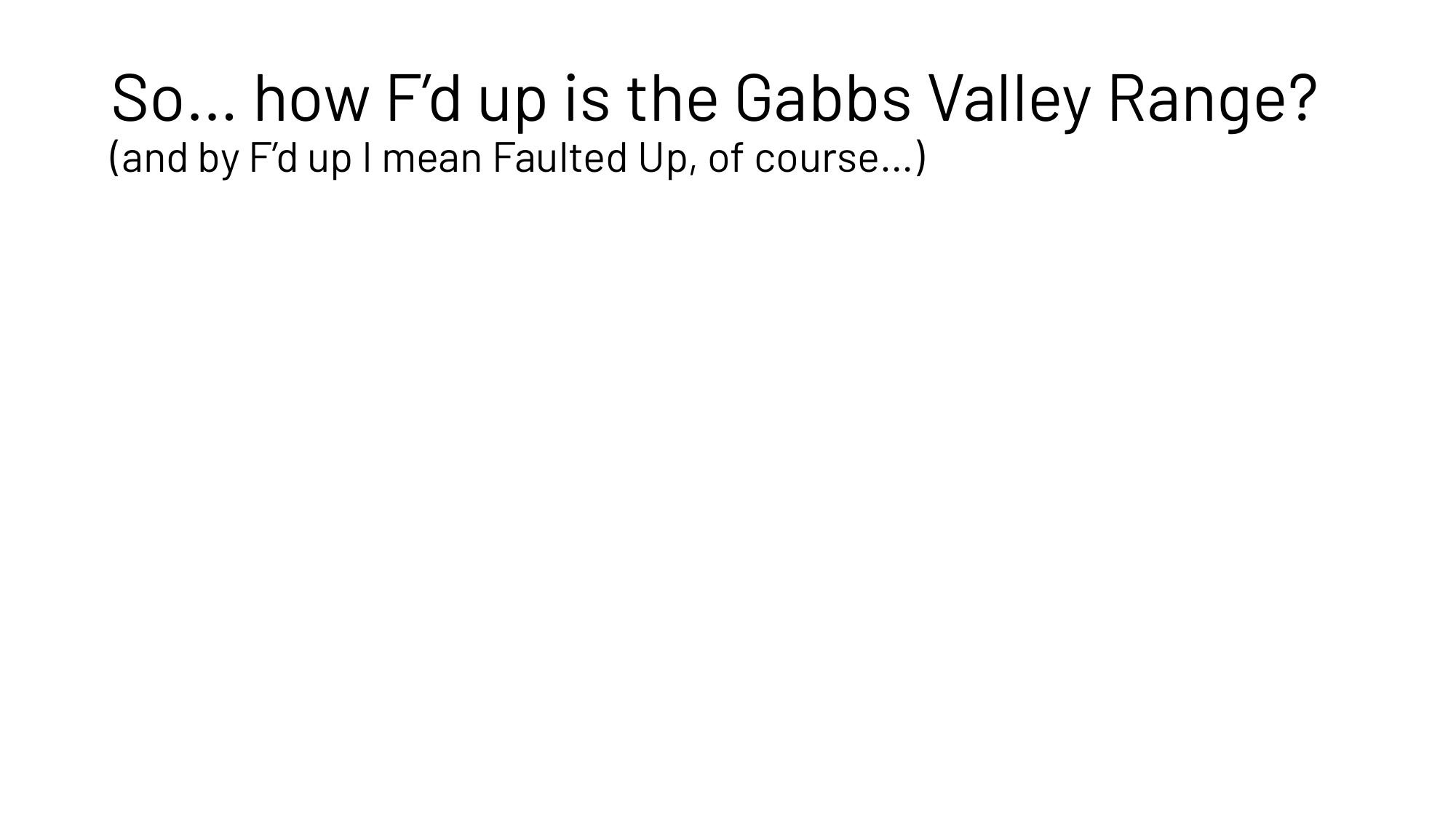

# So… how F’d up is the Gabbs Valley Range? (and by F’d up I mean Faulted Up, of course…)